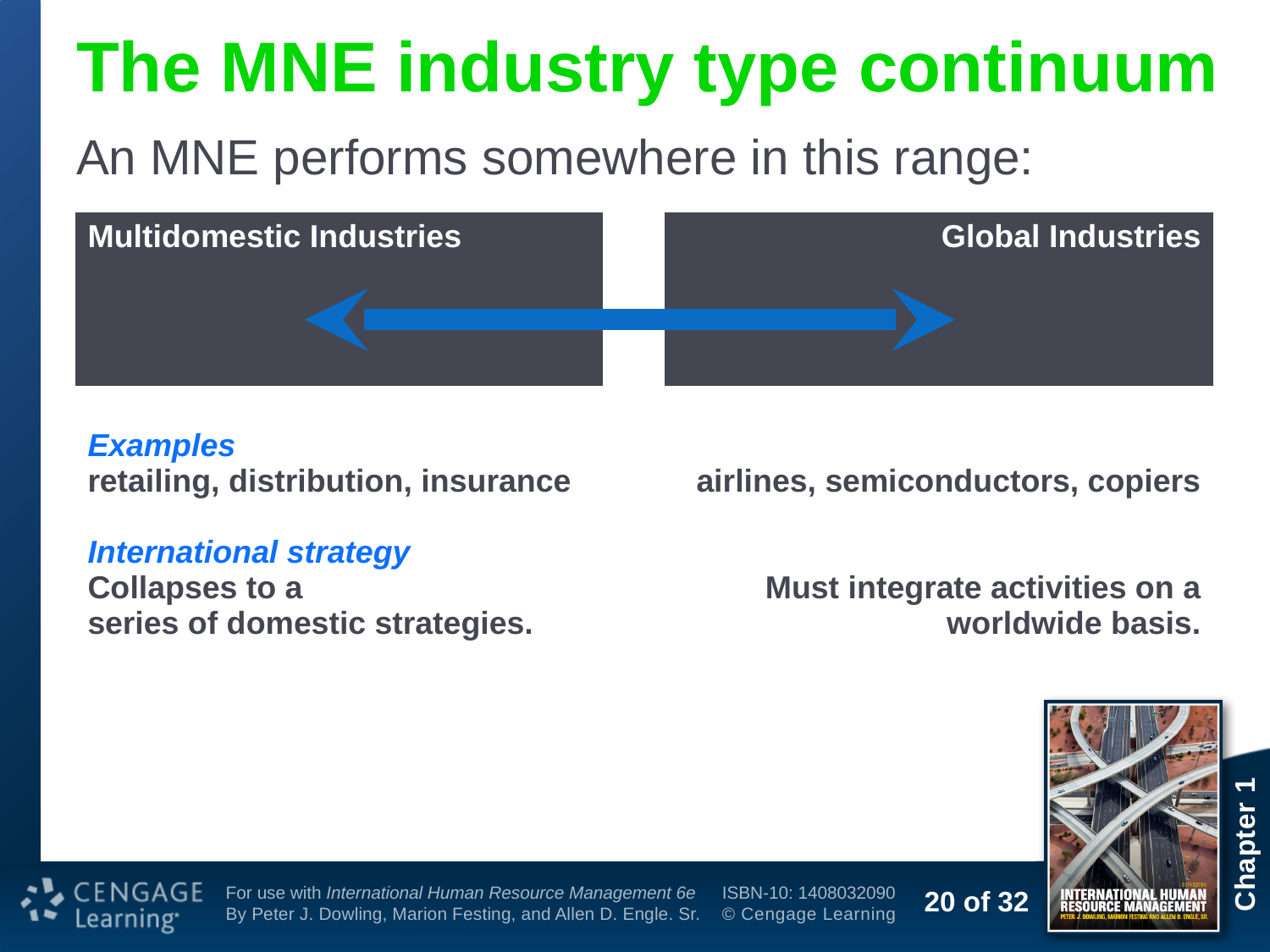

# The MNE industry type continuum
An MNE performs somewhere in this range:
| Multidomestic Industries |  | Global Industries |
| --- | --- | --- |
|  |  |  |
| Examples retailing, distribution, insurance International strategy Collapses to a series of domestic strategies. |  | airlines, semiconductors, copiers Must integrate activities on a worldwide basis. |